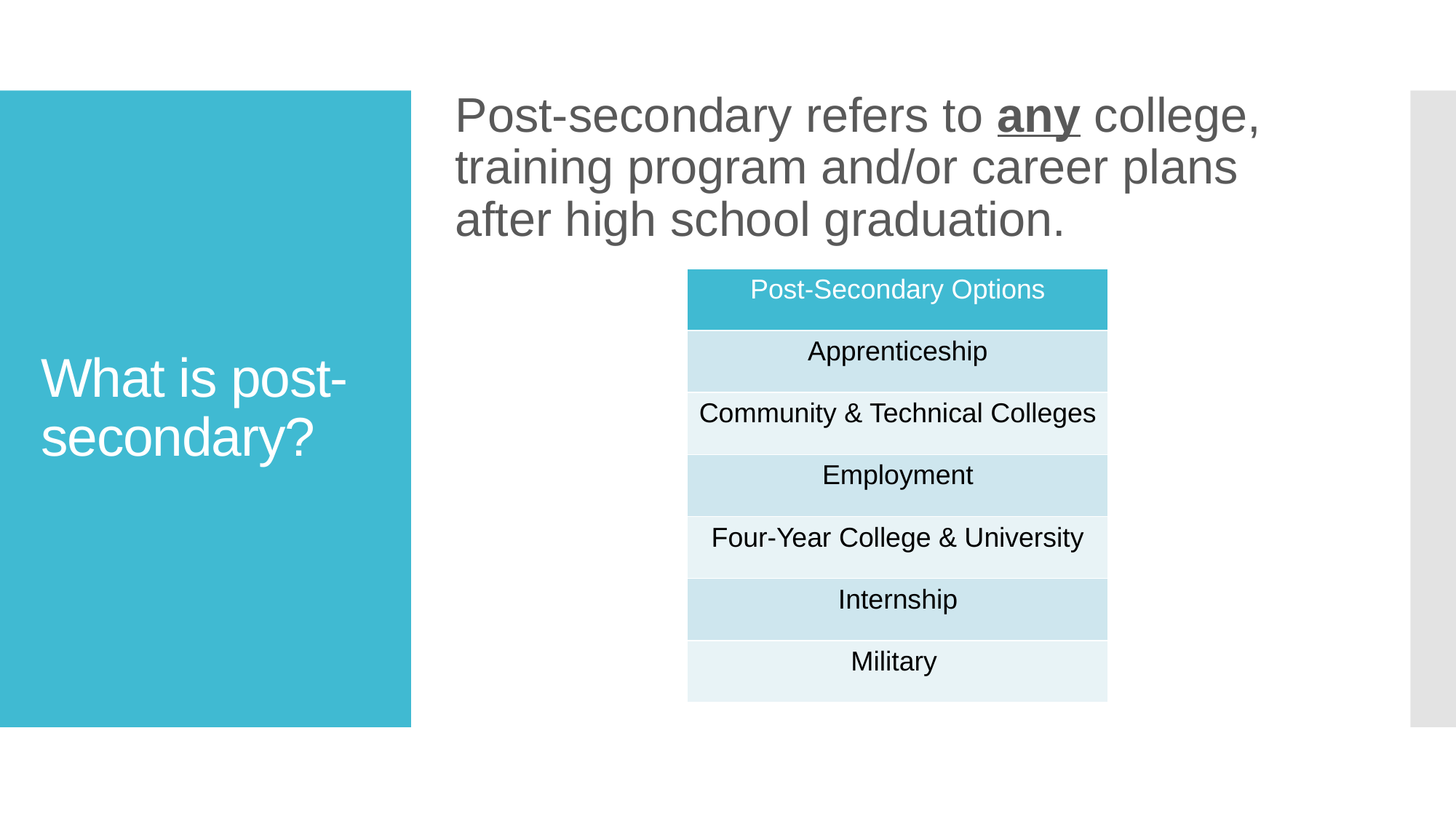

Post-secondary refers to any college, training program and/or career plans after high school graduation.

# What is post-secondary?
| Post-Secondary Options |
| --- |
| Apprenticeship |
| Community & Technical Colleges |
| Employment |
| Four-Year College & University |
| Internship |
| Military |